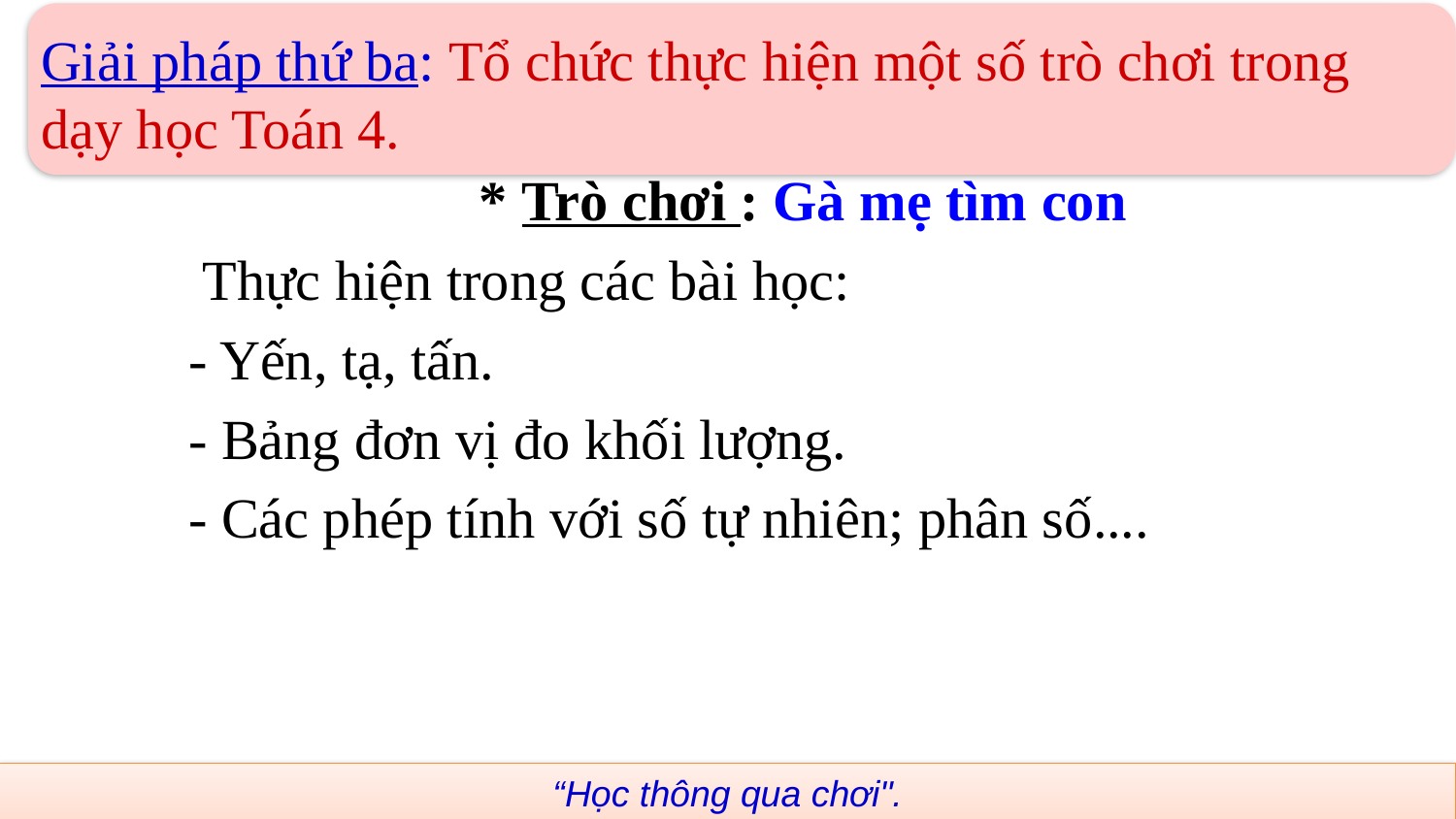

Giải pháp thứ ba: Tổ chức thực hiện một số trò chơi trong dạy học Toán 4.

	* Trò chơi : Gà mẹ tìm con
	 Thực hiện trong các bài học:
	- Yến, tạ, tấn.
	- Bảng đơn vị đo khối lượng.
	- Các phép tính với số tự nhiên; phân số....

“Học thông qua chơi".